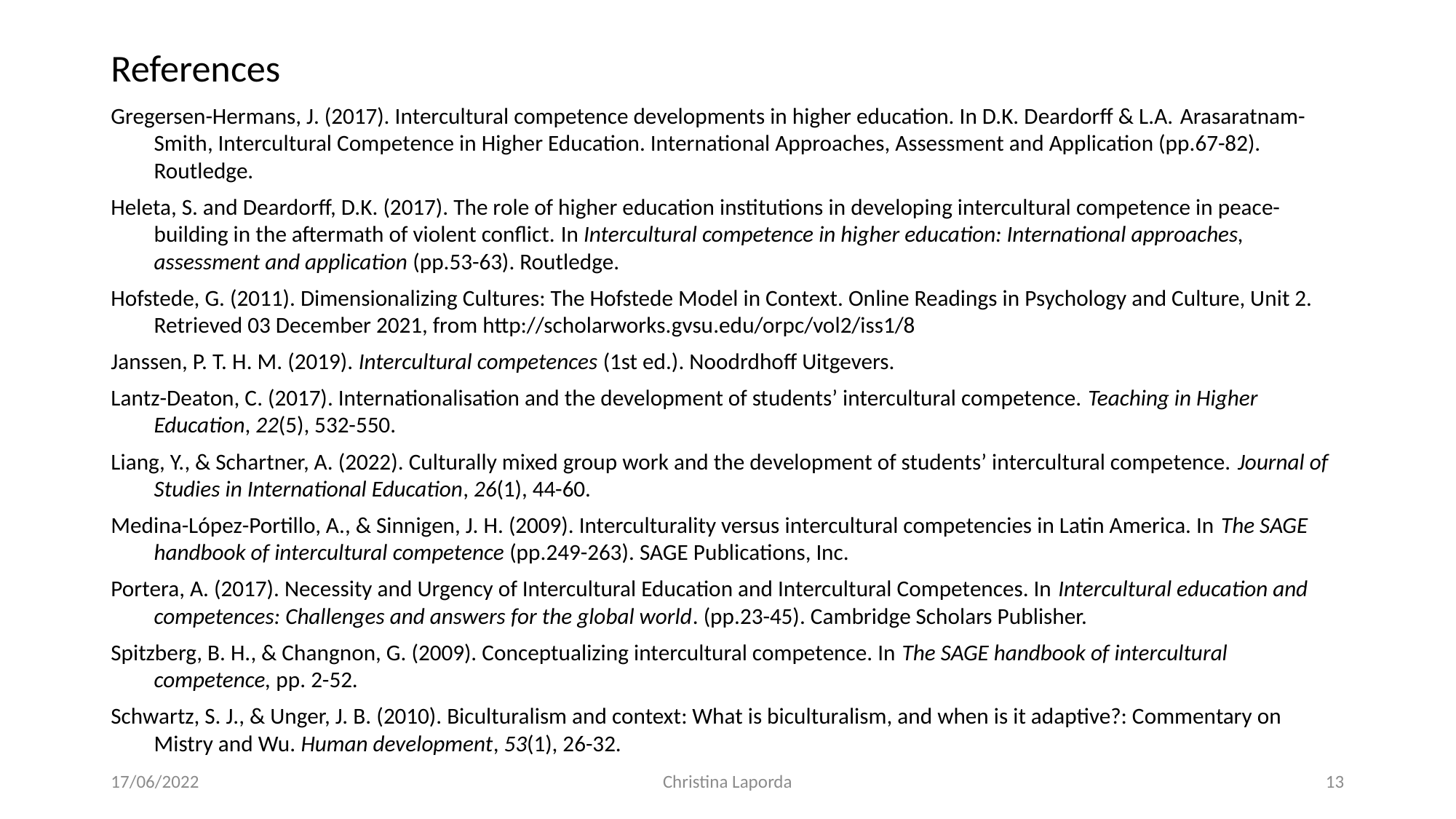

# References
Gregersen-Hermans, J. (2017). Intercultural competence developments in higher education. In D.K. Deardorff & L.A. Arasaratnam-Smith, Intercultural Competence in Higher Education. International Approaches, Assessment and Application (pp.67-82). Routledge.
Heleta, S. and Deardorff, D.K. (2017). The role of higher education institutions in developing intercultural competence in peace-building in the aftermath of violent conflict. In Intercultural competence in higher education: International approaches, assessment and application (pp.53-63). Routledge.
Hofstede, G. (2011). Dimensionalizing Cultures: The Hofstede Model in Context. Online Readings in Psychology and Culture, Unit 2. Retrieved 03 December 2021, from http://scholarworks.gvsu.edu/orpc/vol2/iss1/8
Janssen, P. T. H. M. (2019). Intercultural competences (1st ed.). Noodrdhoff Uitgevers.
Lantz-Deaton, C. (2017). Internationalisation and the development of students’ intercultural competence. Teaching in Higher Education, 22(5), 532-550.
Liang, Y., & Schartner, A. (2022). Culturally mixed group work and the development of students’ intercultural competence. Journal of Studies in International Education, 26(1), 44-60.
Medina-López-Portillo, A., & Sinnigen, J. H. (2009). Interculturality versus intercultural competencies in Latin America. In The SAGE handbook of intercultural competence (pp.249-263). SAGE Publications, Inc.
Portera, A. (2017). Necessity and Urgency of Intercultural Education and Intercultural Competences. In Intercultural education and competences: Challenges and answers for the global world. (pp.23-45). Cambridge Scholars Publisher.
Spitzberg, B. H., & Changnon, G. (2009). Conceptualizing intercultural competence. In The SAGE handbook of intercultural competence, pp. 2-52.
Schwartz, S. J., & Unger, J. B. (2010). Biculturalism and context: What is biculturalism, and when is it adaptive?: Commentary on Mistry and Wu. Human development, 53(1), 26-32.
17/06/2022
Christina Laporda
13